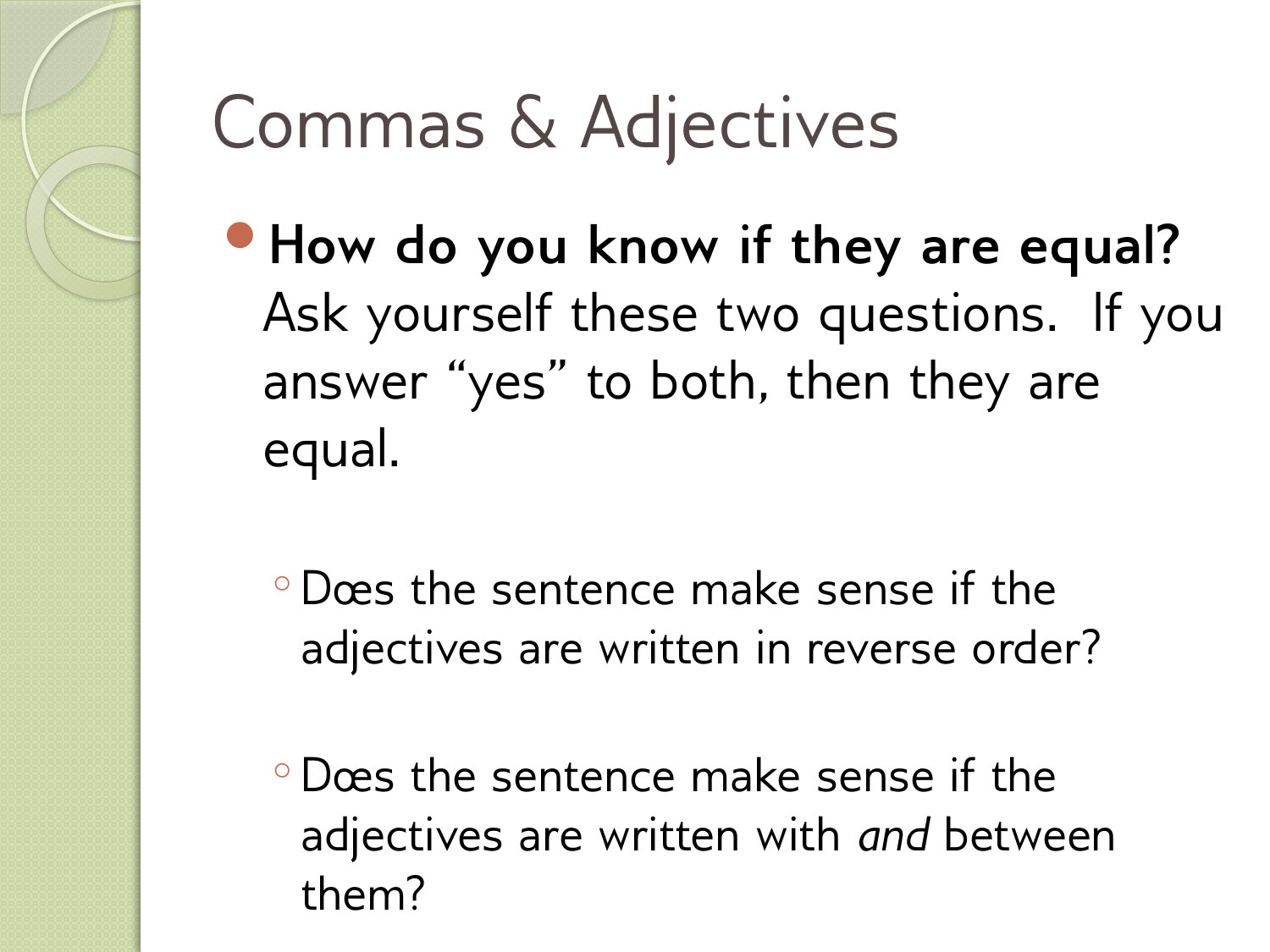

# Commas & Adjectives
How do you know if they are equal?
Ask yourself these two questions.  If you answer “yes” to both, then they are equal.
Does the sentence make sense if the adjectives are written in reverse order?
Does the sentence make sense if the adjectives are written with and between them?